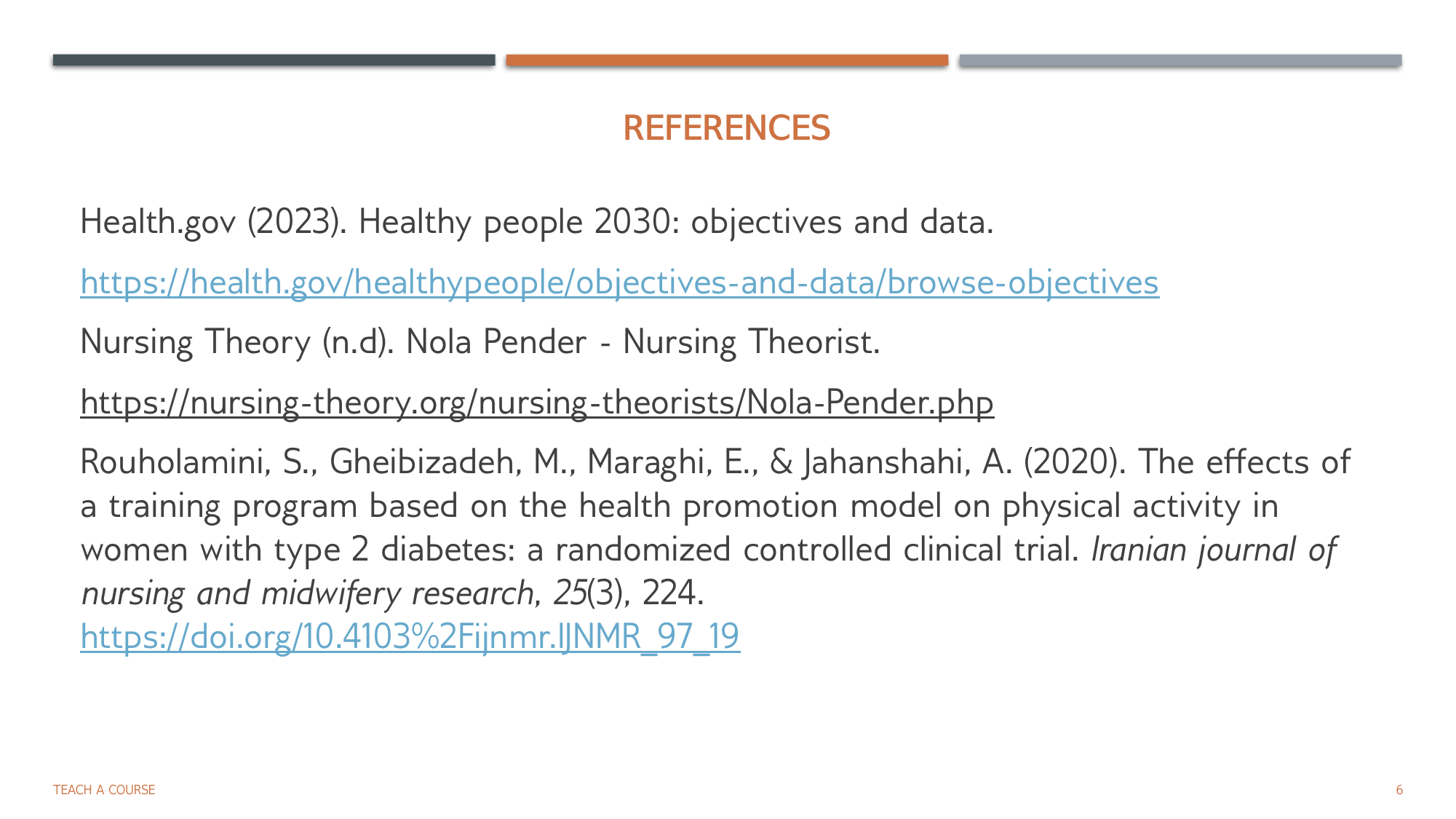

# References
Health.gov (2023). Healthy people 2030: objectives and data.
https://health.gov/healthypeople/objectives-and-data/browse-objectives
Nursing Theory (n.d). Nola Pender - Nursing Theorist.
https://nursing-theory.org/nursing-theorists/Nola-Pender.php
Rouholamini, S., Gheibizadeh, M., Maraghi, E., & Jahanshahi, A. (2020). The effects of a training program based on the health promotion model on physical activity in women with type 2 diabetes: a randomized controlled clinical trial. Iranian journal of nursing and midwifery research, 25(3), 224. https://doi.org/10.4103%2Fijnmr.IJNMR_97_19
Teach a Course
6